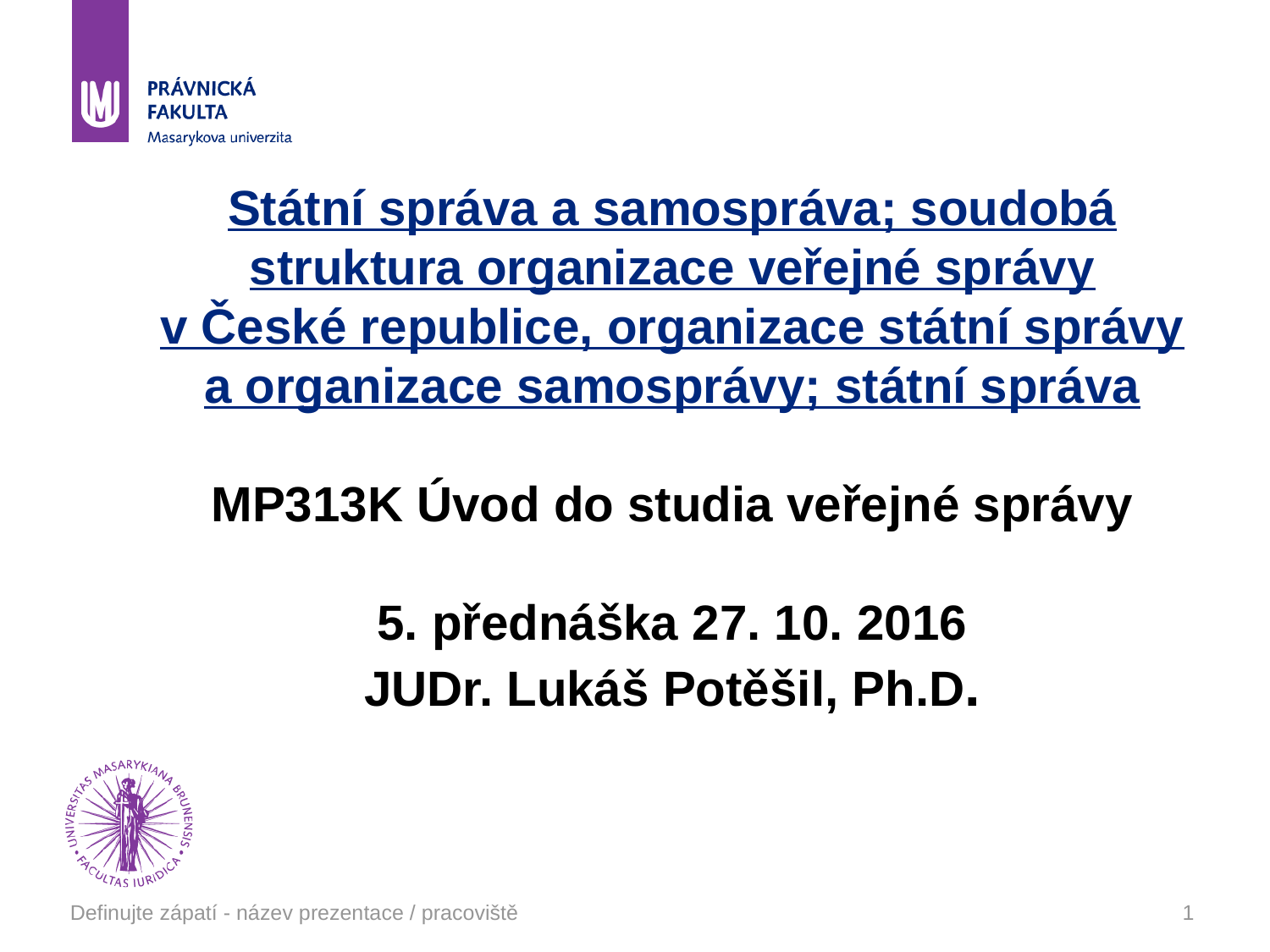

# Státní správa a samospráva; soudobá struktura organizace veřejné správy v České republice, organizace státní správy a organizace samosprávy; státní správa MP313K Úvod do studia veřejné správy 5. přednáška 27. 10. 2016 JUDr. Lukáš Potěšil, Ph.D.
Definujte zápatí - název prezentace / pracoviště
1